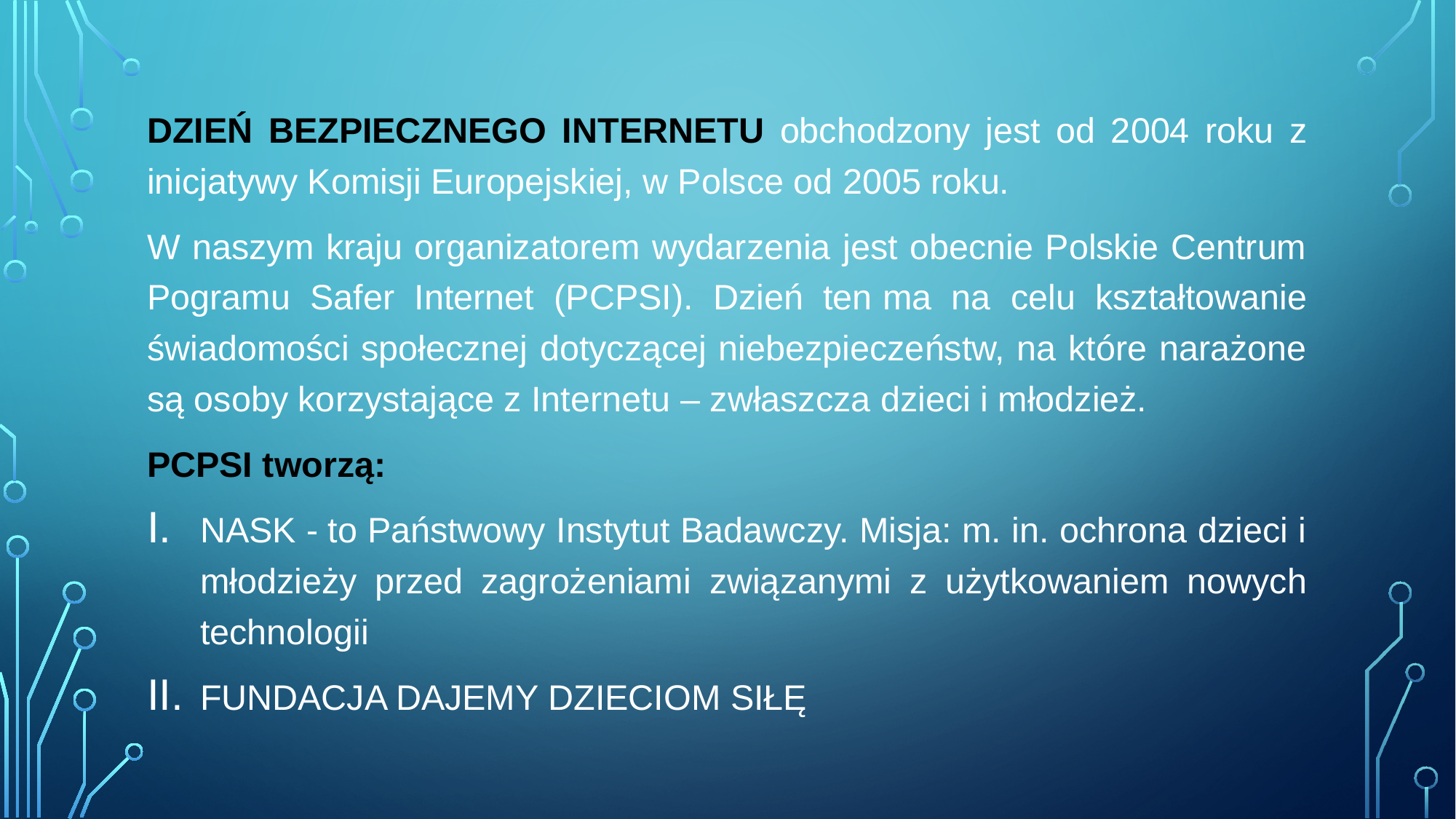

DZIEŃ BEZPIECZNEGO INTERNETU obchodzony jest od 2004 roku z inicjatywy Komisji Europejskiej, w Polsce od 2005 roku.
W naszym kraju organizatorem wydarzenia jest obecnie Polskie Centrum Pogramu Safer Internet (PCPSI). Dzień ten ma na celu kształtowanie świadomości społecznej dotyczącej niebezpieczeństw, na które narażone są osoby korzystające z Internetu – zwłaszcza dzieci i młodzież.
PCPSI tworzą:
NASK - to Państwowy Instytut Badawczy. Misja: m. in. ochrona dzieci i młodzieży przed zagrożeniami związanymi z użytkowaniem nowych technologii
FUNDACJA DAJEMY DZIECIOM SIŁĘ